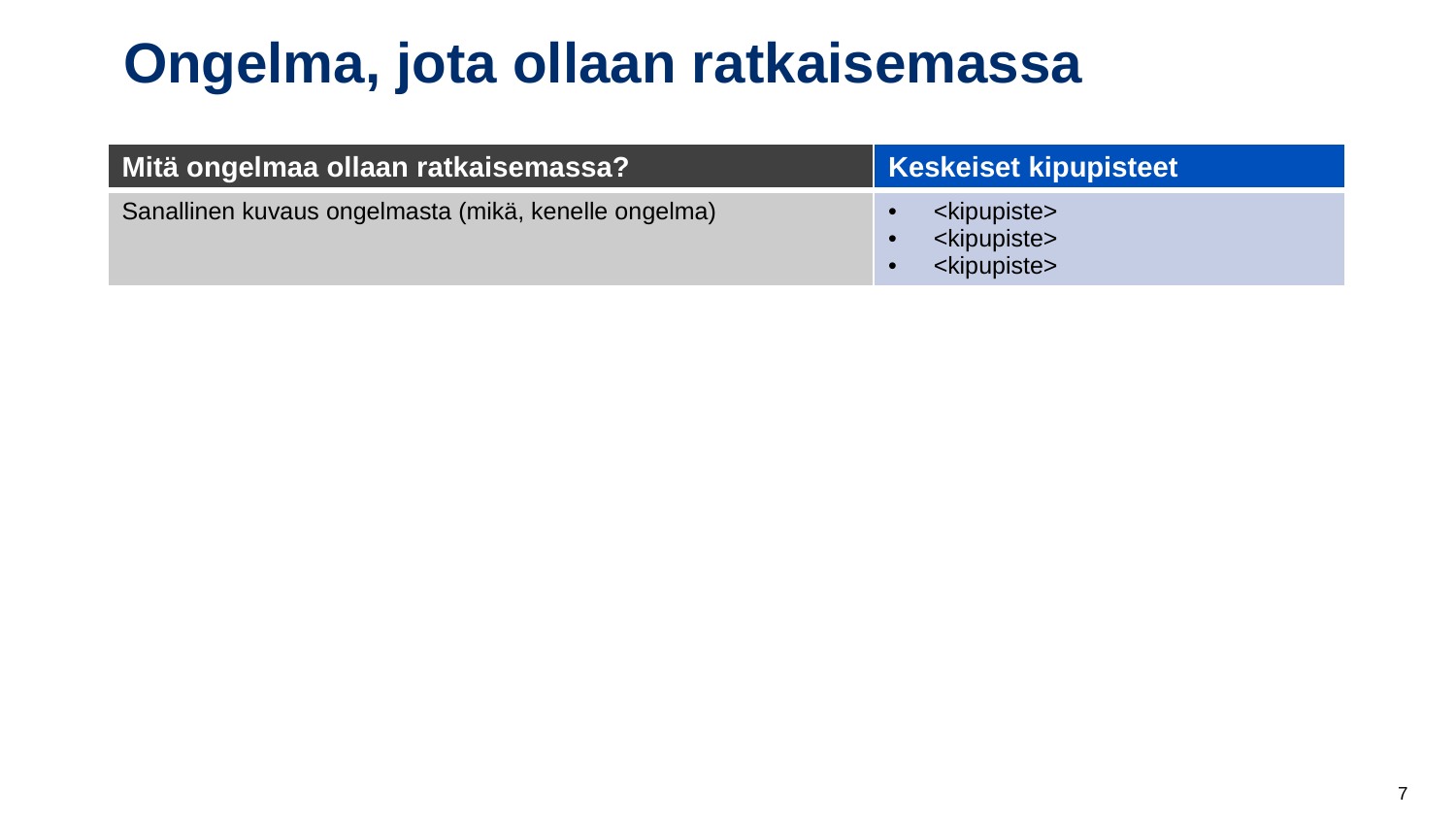

# Ongelma, jota ollaan ratkaisemassa
| Mitä ongelmaa ollaan ratkaisemassa? | Keskeiset kipupisteet |
| --- | --- |
| Sanallinen kuvaus ongelmasta (mikä, kenelle ongelma) | <kipupiste> <kipupiste> <kipupiste> |
7